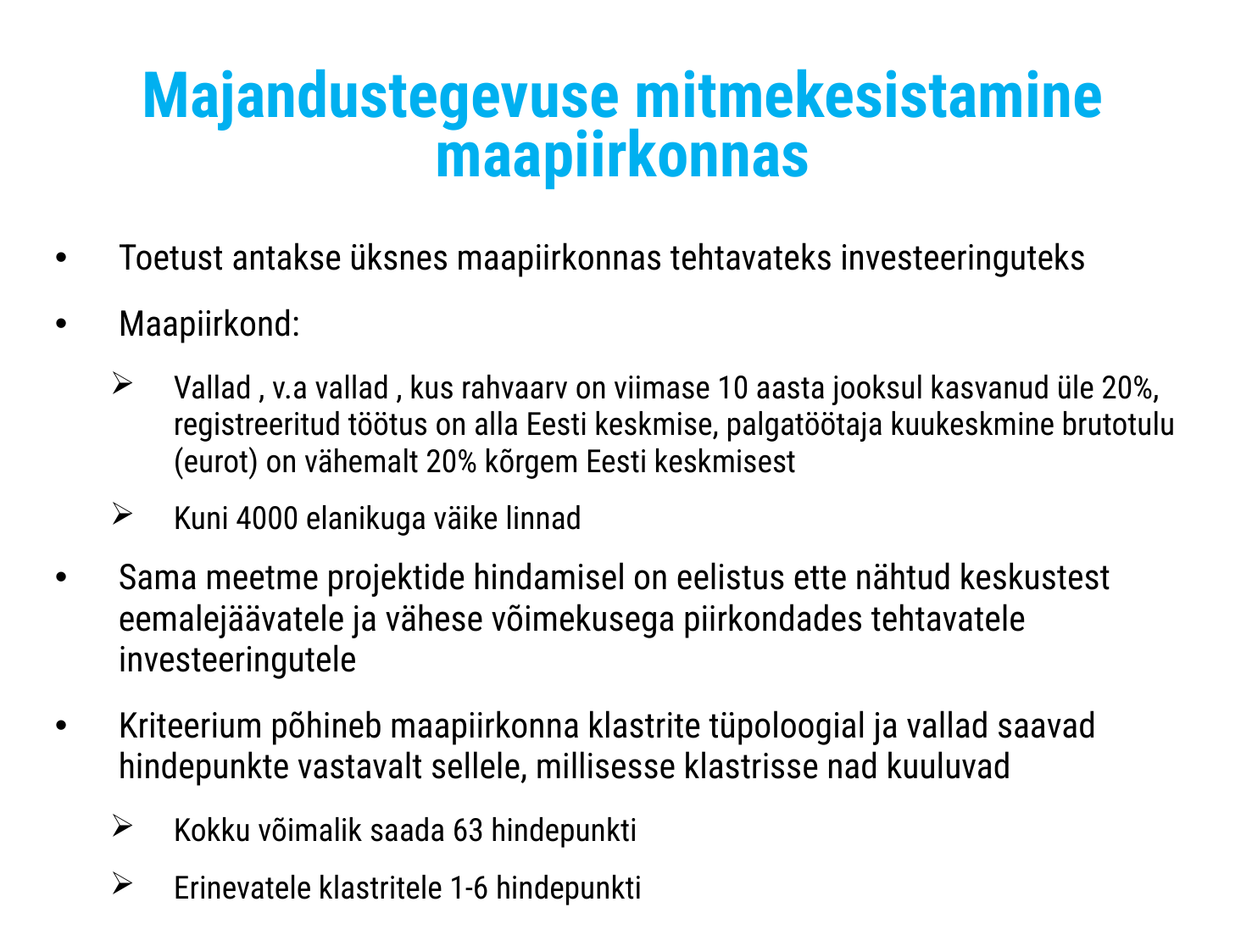

# Majandustegevuse mitmekesistamine maapiirkonnas
Toetust antakse üksnes maapiirkonnas tehtavateks investeeringuteks
Maapiirkond:
Vallad , v.a vallad , kus rahvaarv on viimase 10 aasta jooksul kasvanud üle 20%, registreeritud töötus on alla Eesti keskmise, palgatöötaja kuukeskmine brutotulu (eurot) on vähemalt 20% kõrgem Eesti keskmisest
Kuni 4000 elanikuga väike linnad
Sama meetme projektide hindamisel on eelistus ette nähtud keskustest eemalejäävatele ja vähese võimekusega piirkondades tehtavatele investeeringutele
Kriteerium põhineb maapiirkonna klastrite tüpoloogial ja vallad saavad hindepunkte vastavalt sellele, millisesse klastrisse nad kuuluvad
Kokku võimalik saada 63 hindepunkti
Erinevatele klastritele 1-6 hindepunkti